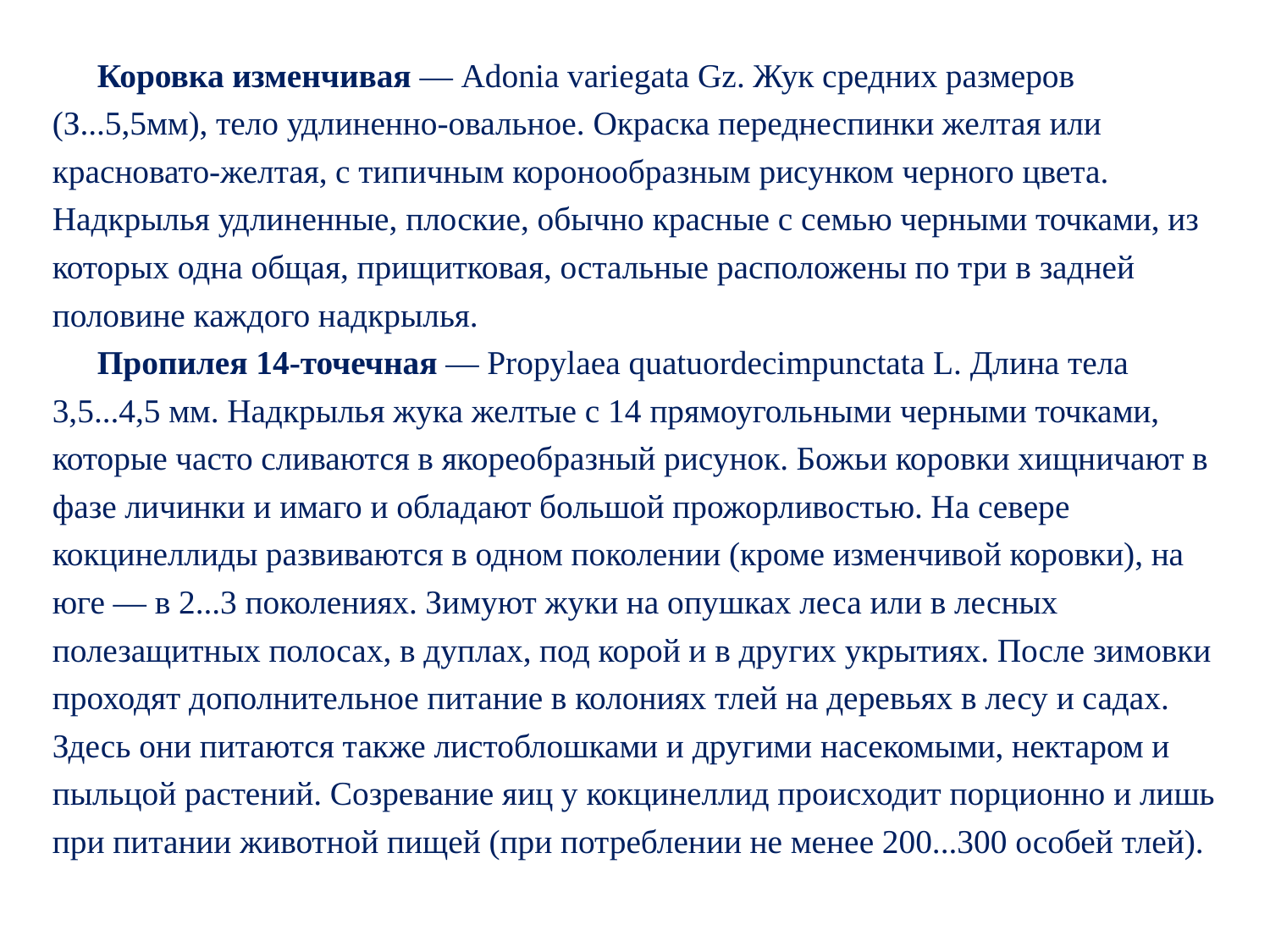

Коровка изменчивая — Adonia variegata Gz. Жук средних размеров (З...5,5мм), тело удлиненно-овальное. Окраска переднеспинки желтая или красновато-желтая, с типичным коронообразным рисунком черного цвета. Надкрылья удлиненные, плоские, обычно красные с семью черными точками, из которых одна общая, прищитковая, остальные расположены по три в задней половине каждого надкрылья.
Пропилея 14-точечная — Propylaea quatuordecimpunctata L. Длина тела 3,5...4,5 мм. Надкрылья жука желтые с 14 прямоугольными черными точками, которые часто сливаются в якореобразный рисунок. Божьи коровки хищничают в фазе личинки и имаго и обладают большой прожорливостью. На севере кокцинеллиды развиваются в одном поколении (кроме изменчивой коровки), на юге — в 2...3 поколениях. Зимуют жуки на опушках леса или в лесных полезащитных полосах, в дуплах, под корой и в других укрытиях. После зимовки проходят дополнительное питание в колониях тлей на деревьях в лесу и садах. Здесь они питаются также листоблошками и другими насекомыми, нектаром и пыльцой растений. Созревание яиц у кокцинеллид происходит порционно и лишь при питании животной пищей (при потреблении не менее 200...300 особей тлей).